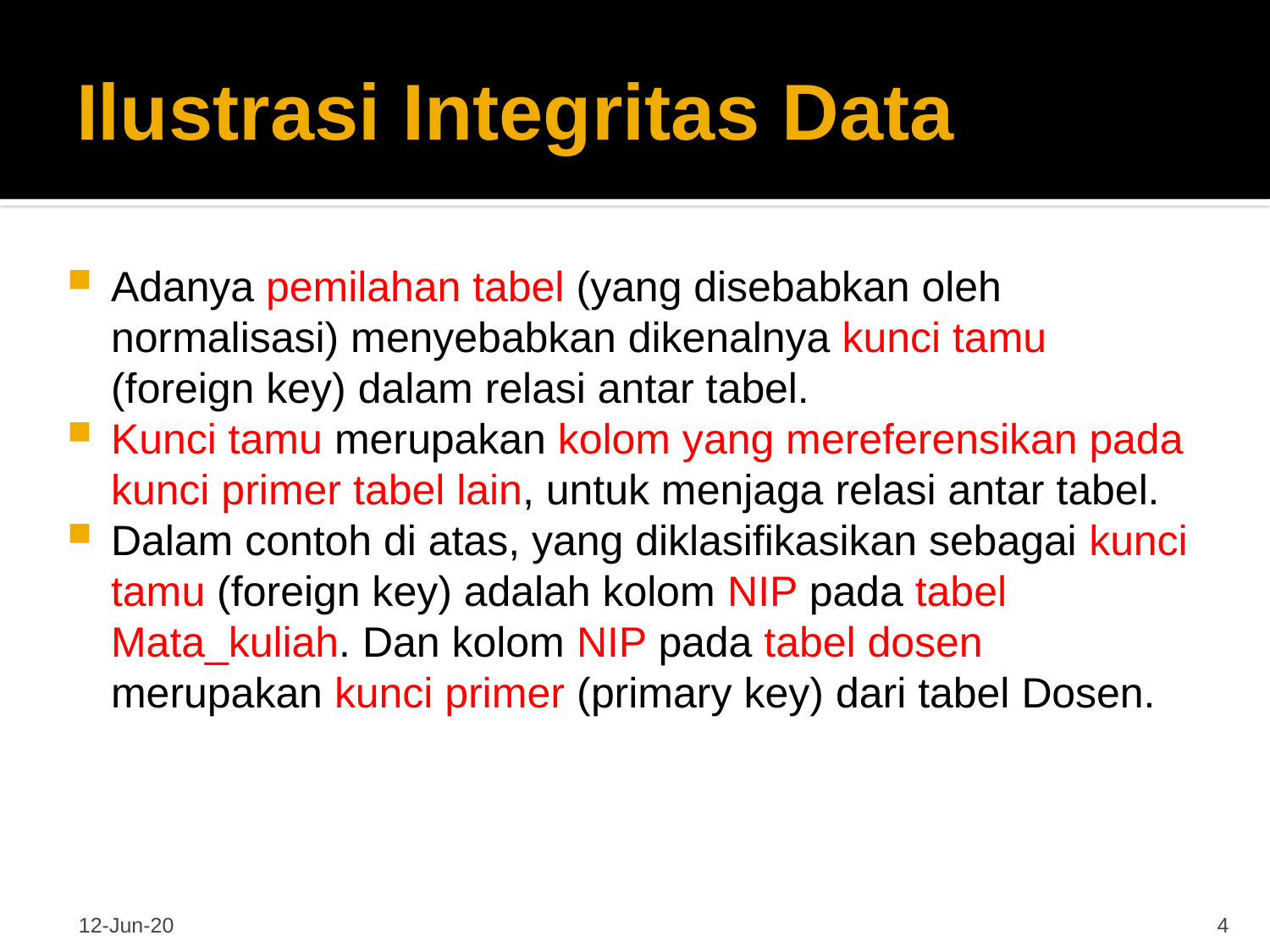

# Ilustrasi Integritas Data
Adanya pemilahan tabel (yang disebabkan oleh normalisasi) menyebabkan dikenalnya kunci tamu (foreign key) dalam relasi antar tabel.
Kunci tamu merupakan kolom yang mereferensikan pada kunci primer tabel lain, untuk menjaga relasi antar tabel.
Dalam contoh di atas, yang diklasifikasikan sebagai kunci tamu (foreign key) adalah kolom NIP pada tabel Mata_kuliah. Dan kolom NIP pada tabel dosen merupakan kunci primer (primary key) dari tabel Dosen.
12-Jun-20
4